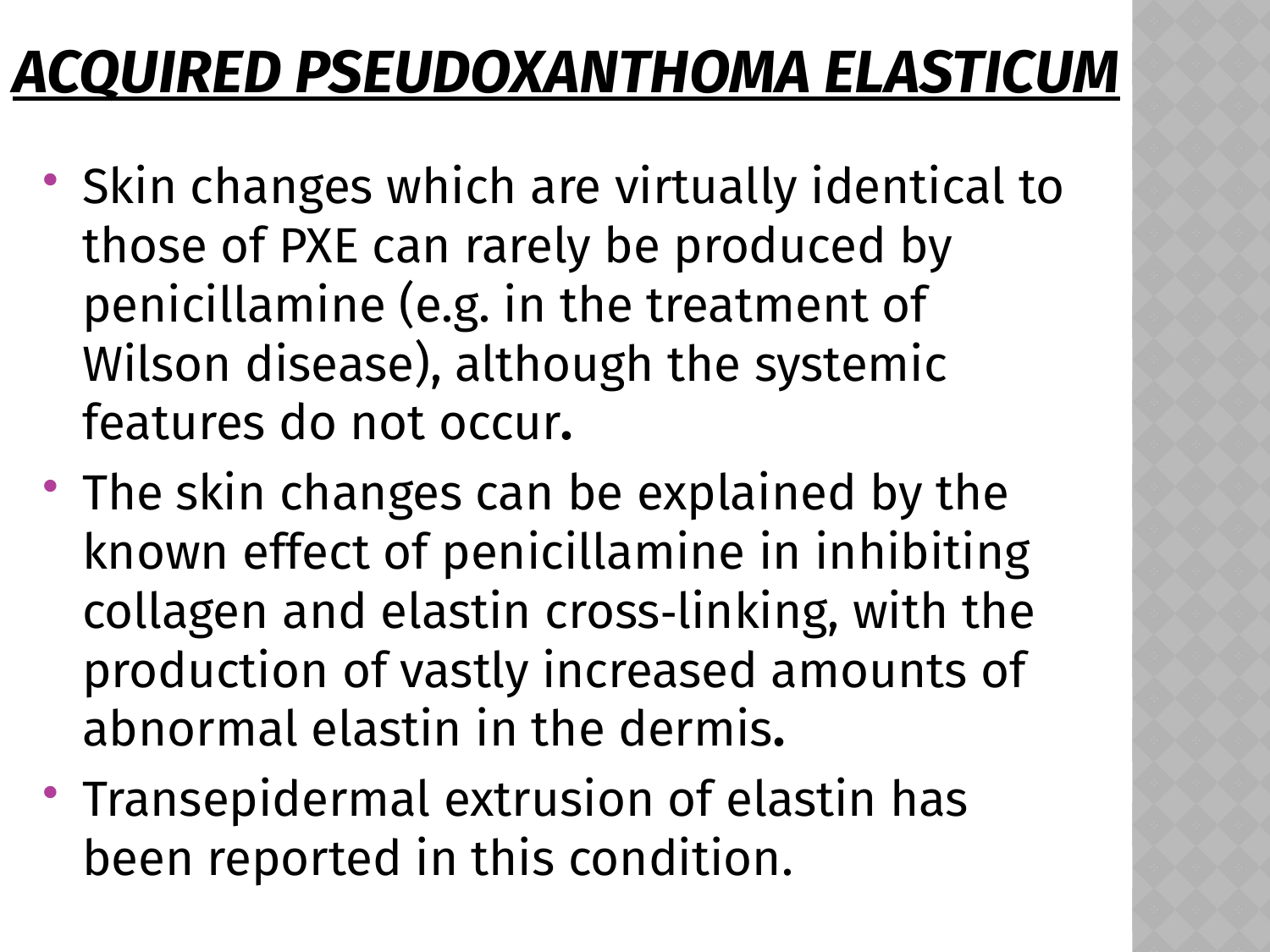

# Acquired pseudoxanthoma elasticum
Skin changes which are virtually identical to those of PXE can rarely be produced by penicillamine (e.g. in the treatment of Wilson disease), although the systemic features do not occur.
The skin changes can be explained by the known effect of penicillamine in inhibiting collagen and elastin cross‐linking, with the production of vastly increased amounts of abnormal elastin in the dermis.
Transepidermal extrusion of elastin has been reported in this condition.